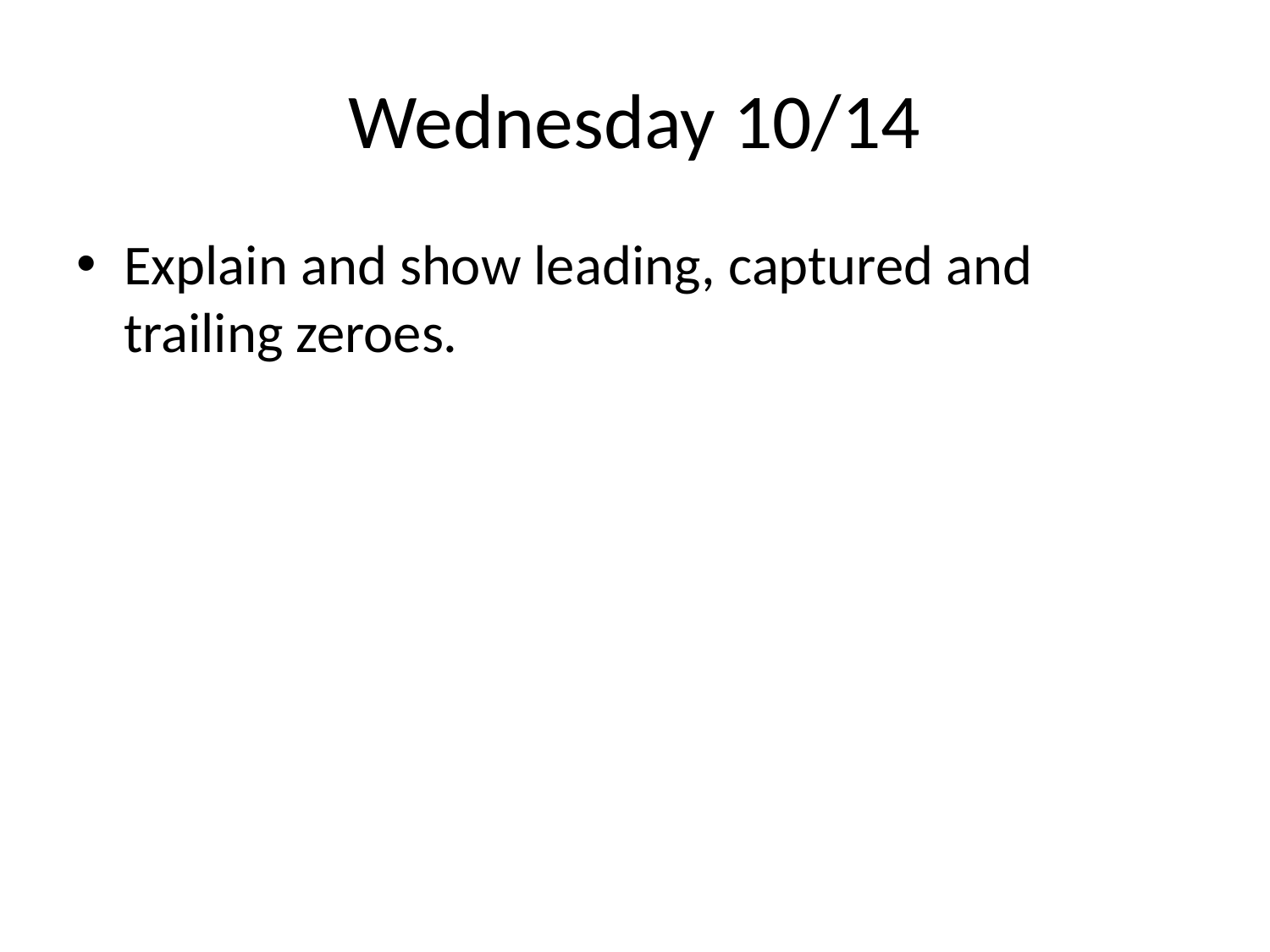

# Wednesday 10/14
Explain and show leading, captured and trailing zeroes.